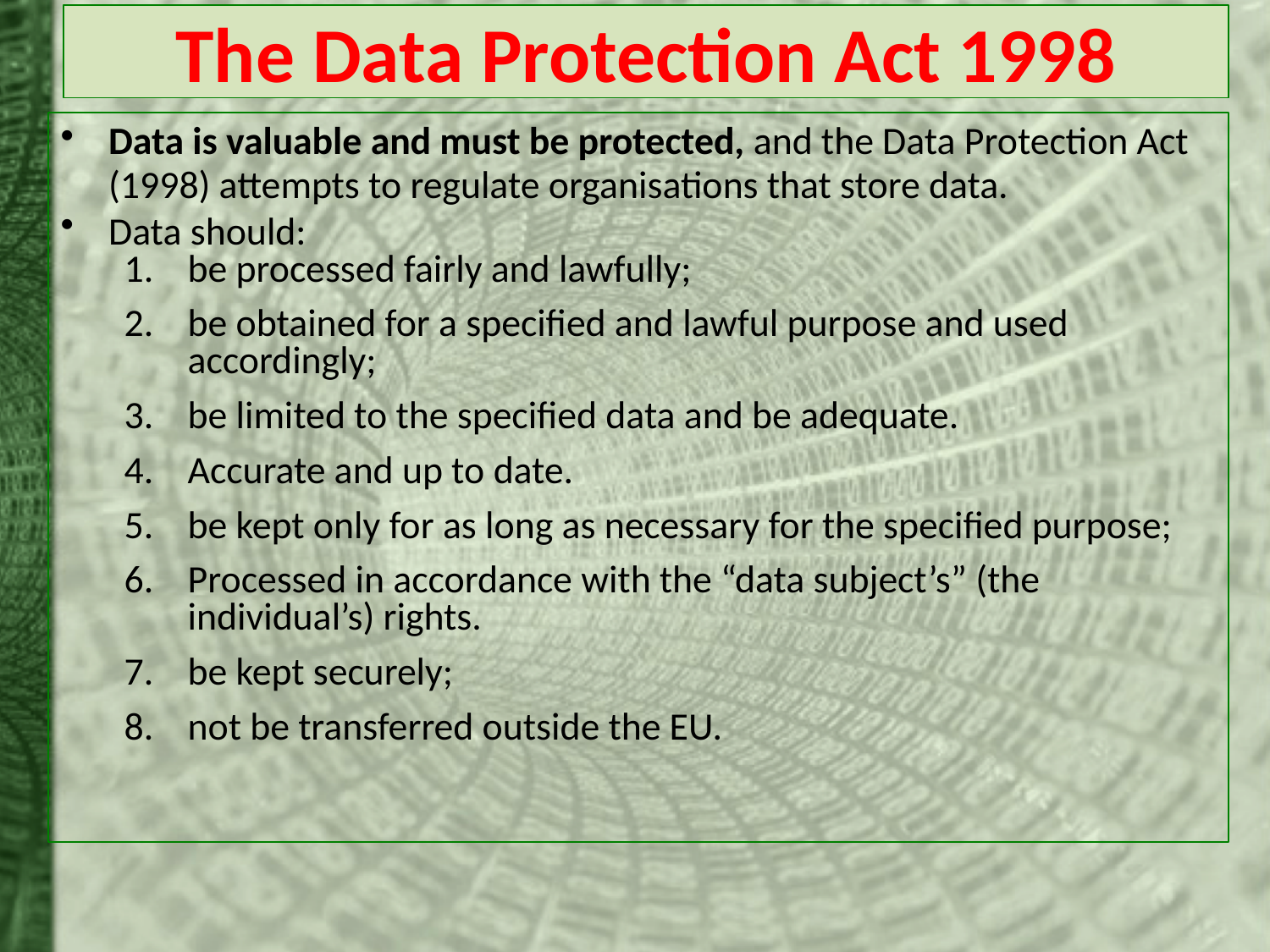

# The Data Protection Act 1998
Data is valuable and must be protected, and the Data Protection Act (1998) attempts to regulate organisations that store data.
Data should:
be processed fairly and lawfully;
be obtained for a specified and lawful purpose and used accordingly;
be limited to the specified data and be adequate.
Accurate and up to date.
be kept only for as long as necessary for the specified purpose;
Processed in accordance with the “data subject’s” (the individual’s) rights.
be kept securely;
not be transferred outside the EU.